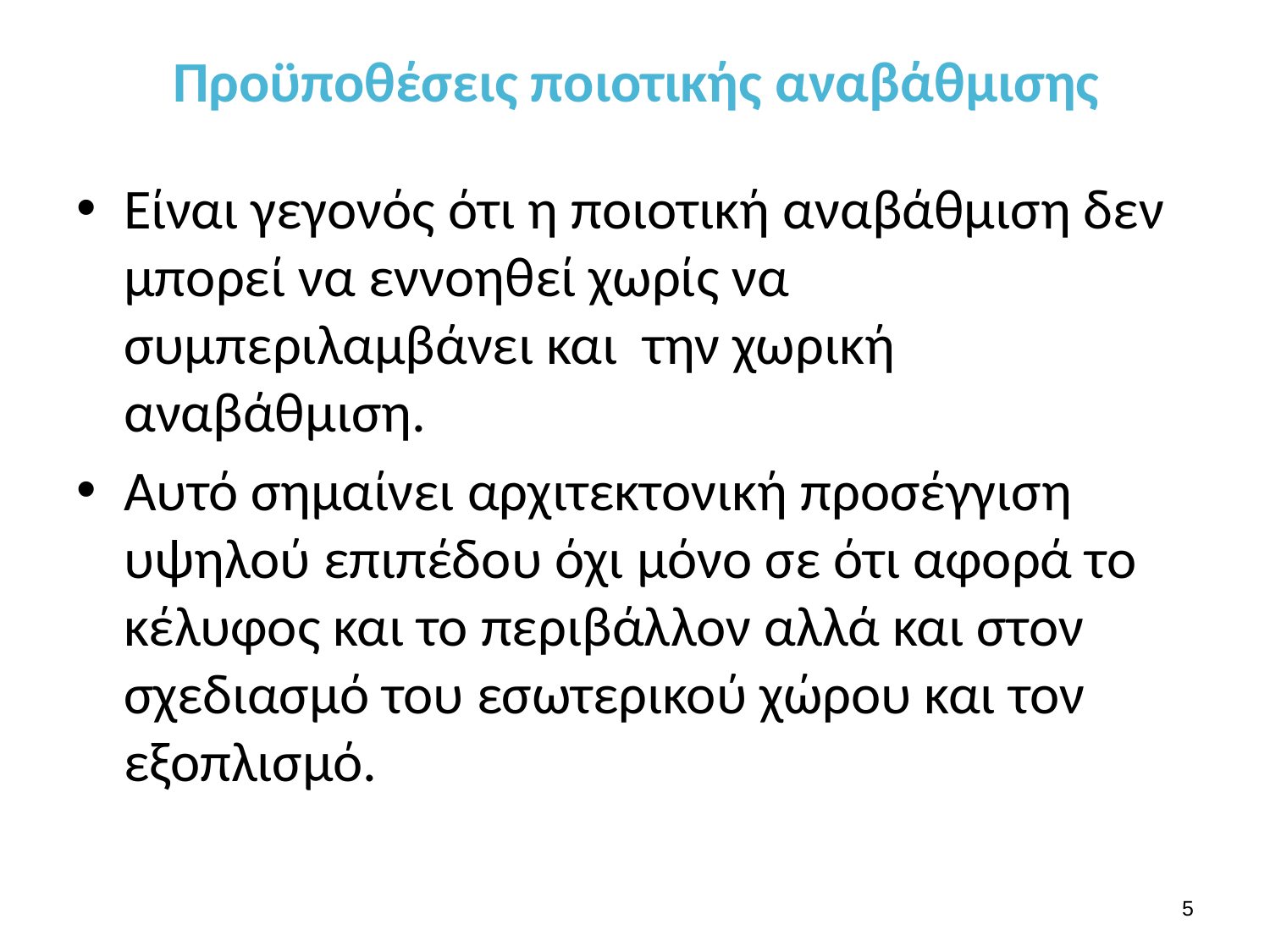

# Προϋποθέσεις ποιοτικής αναβάθμισης
Είναι γεγονός ότι η ποιοτική αναβάθμιση δεν μπορεί να εννοηθεί χωρίς να συμπεριλαμβάνει και  την χωρική αναβάθμιση.
Αυτό σημαίνει αρχιτεκτονική προσέγγιση υψηλού επιπέδου όχι μόνο σε ότι αφορά το κέλυφος και το περιβάλλον αλλά και στον σχεδιασμό του εσωτερικού χώρου και τον εξοπλισμό.

5